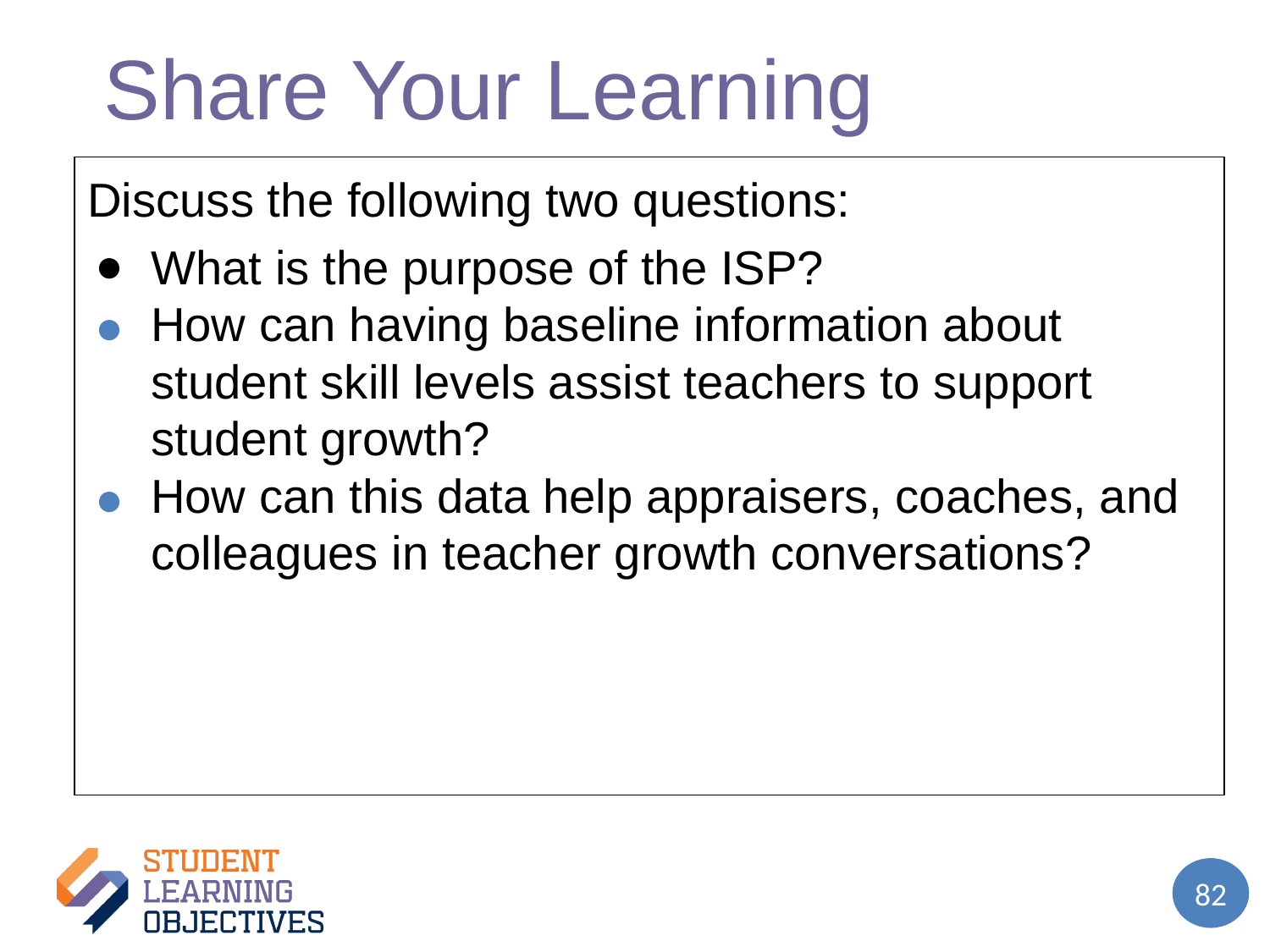

# Share Your Learning
Discuss the following two questions:
What is the purpose of the ISP?
How can having baseline information about student skill levels assist teachers to support student growth?
How can this data help appraisers, coaches, and colleagues in teacher growth conversations?

82